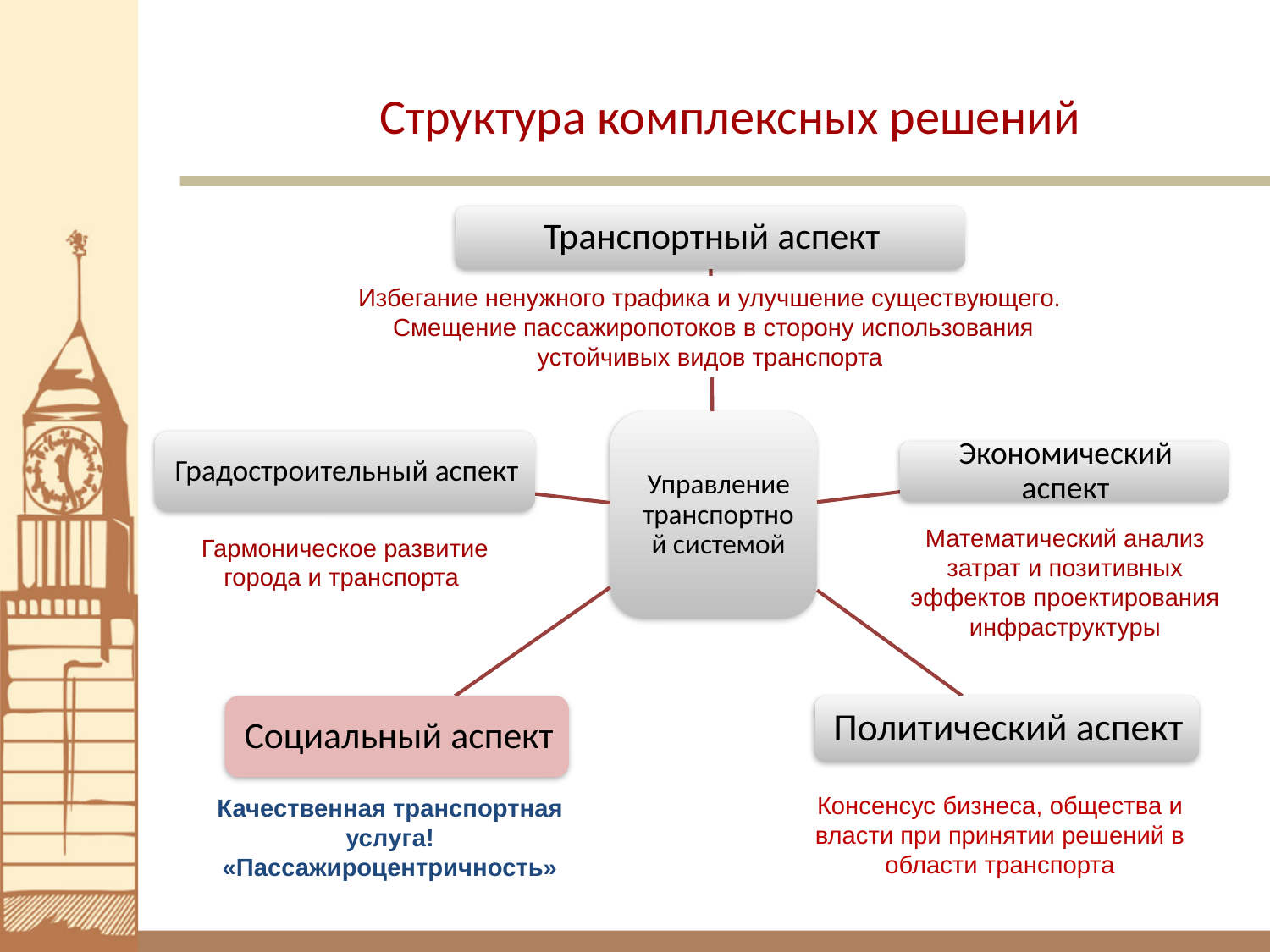

# Структура комплексных решений
Управление транспортной системой
Транспортный аспект
Экономический аспект
Политический аспект
Социальный аспект
Градостроительный аспект
Избегание ненужного трафика и улучшение существующего.
 Смещение пассажиропотоков в сторону использования устойчивых видов транспорта
Математический анализ затрат и позитивных эффектов проектирования инфраструктуры
Гармоническое развитие города и транспорта
Консенсус бизнеса, общества и власти при принятии решений в области транспорта
Качественная транспортная услуга!
«Пассажироцентричность»